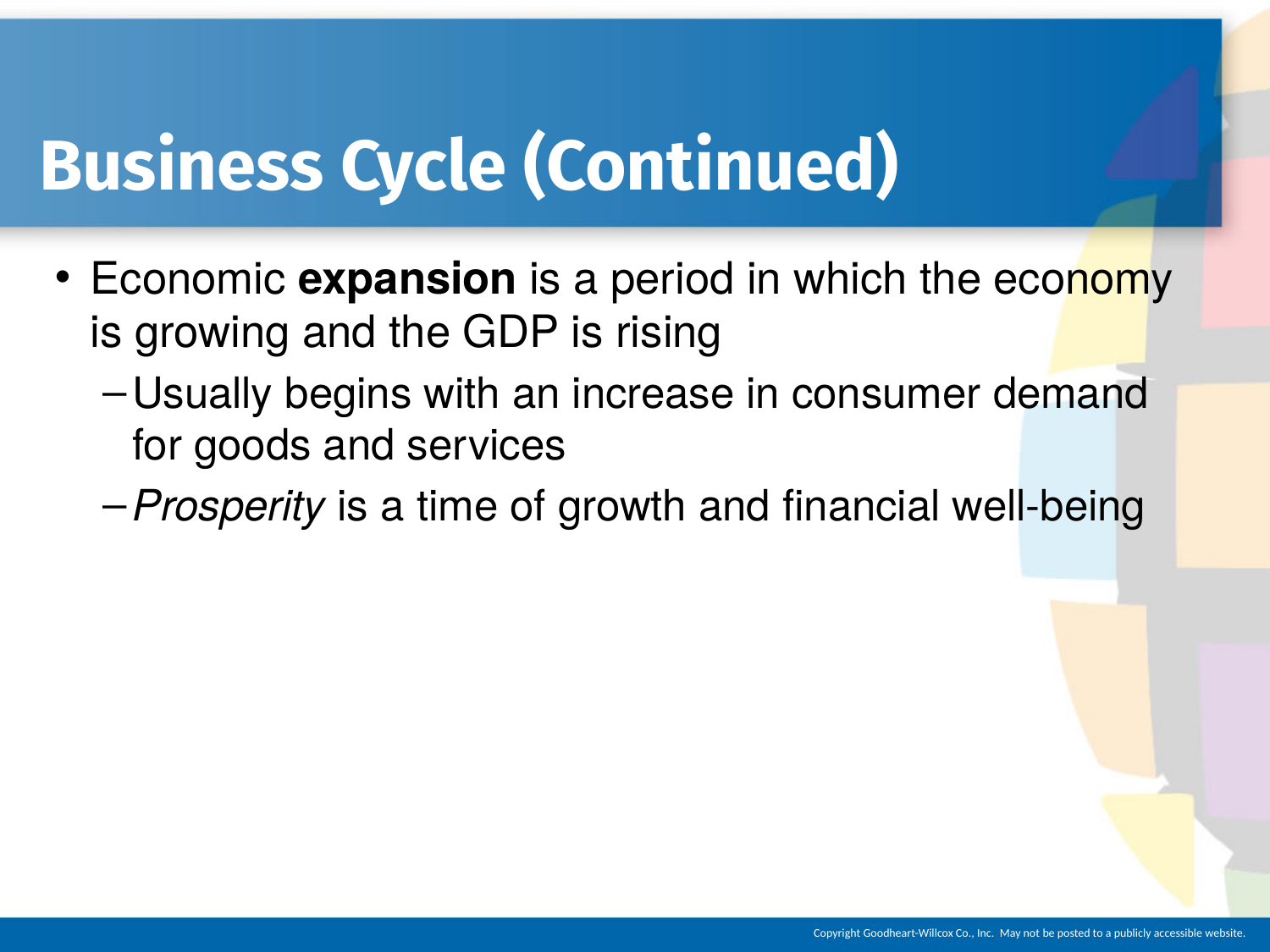

# Business Cycle (Continued)
Economic expansion is a period in which the economy is growing and the GDP is rising
Usually begins with an increase in consumer demand for goods and services
Prosperity is a time of growth and financial well-being